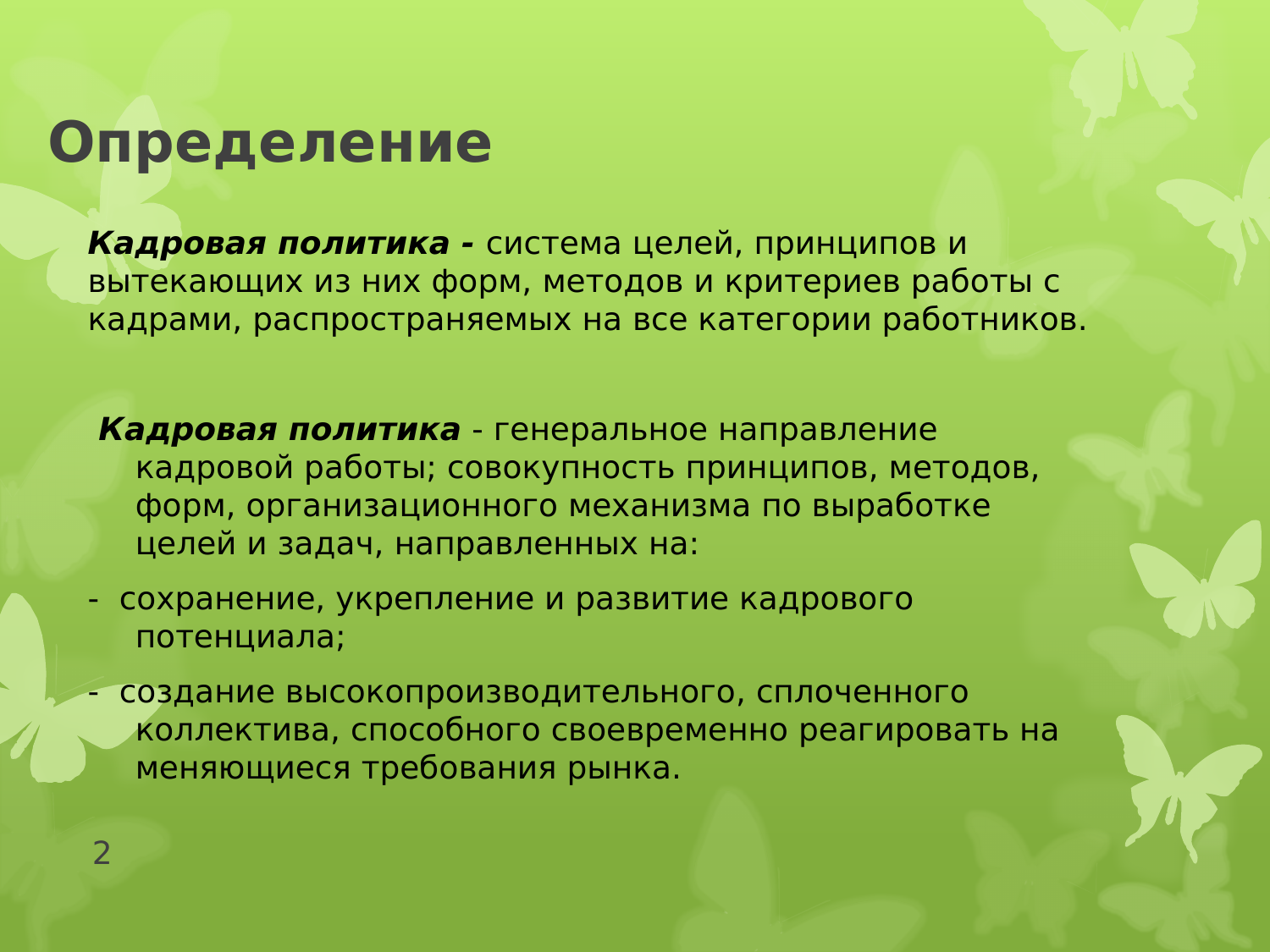

# Определение
Кадровая политика - система целей, принципов и вытекающих из них форм, методов и критериев работы с кадрами, распространяемых на все категории работников.

 Кадровая политика - генеральное направление кадровой работы; совокупность принципов, методов, форм, организационного механизма по выработке целей и задач, направленных на:
-  сохранение, укрепление и развитие кадрового потенциала;
-  создание высокопроизводительного, сплоченного коллектива, способного своевременно реагировать на меняющиеся требования рынка.
2